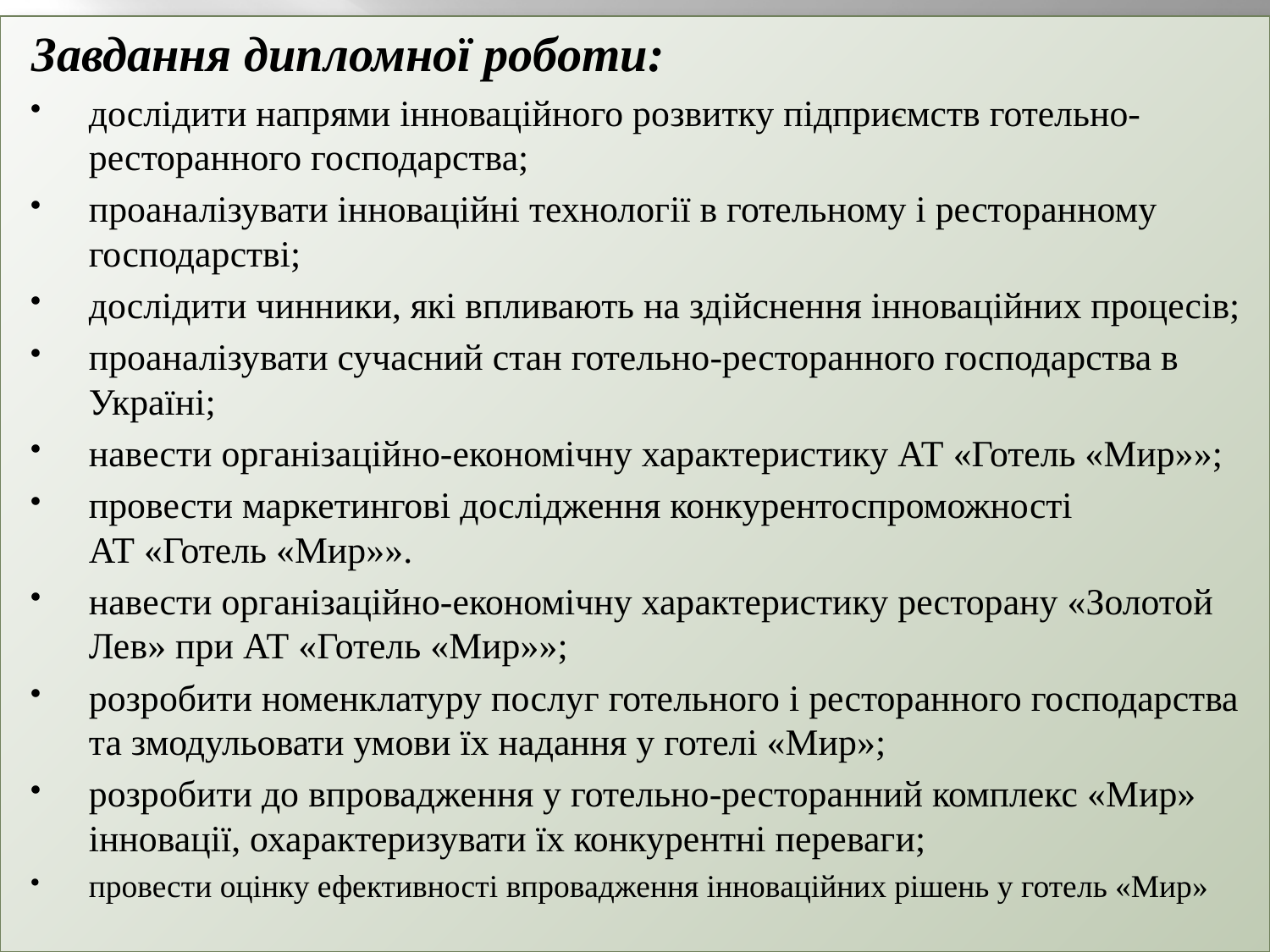

# Завдання дипломної роботи:
дослідити напрями інноваційного розвитку підприємств готельно-ресторанного господарства;
проаналізувати інноваційні технології в готельному і ресторанному господарстві;
дослідити чинники, які впливають на здійснення інноваційних процесів;
проаналізувати сучасний стан готельно-ресторанного господарства в Україні;
навести організаційно-економічну характеристику АТ «Готель «Мир»»;
провести маркетингові дослідження конкурентоспроможності АТ «Готель «Мир»».
навести організаційно-економічну характеристику ресторану «Золотой Лев» при АТ «Готель «Мир»»;
розробити номенклатуру послуг готельного і ресторанного господарства та змодульовати умови їх надання у готелі «Мир»;
розробити до впровадження у готельно-ресторанний комплекс «Мир» інновації, охарактеризувати їх конкурентні переваги;
провести оцінку ефективності впровадження інноваційних рішень у готель «Мир»